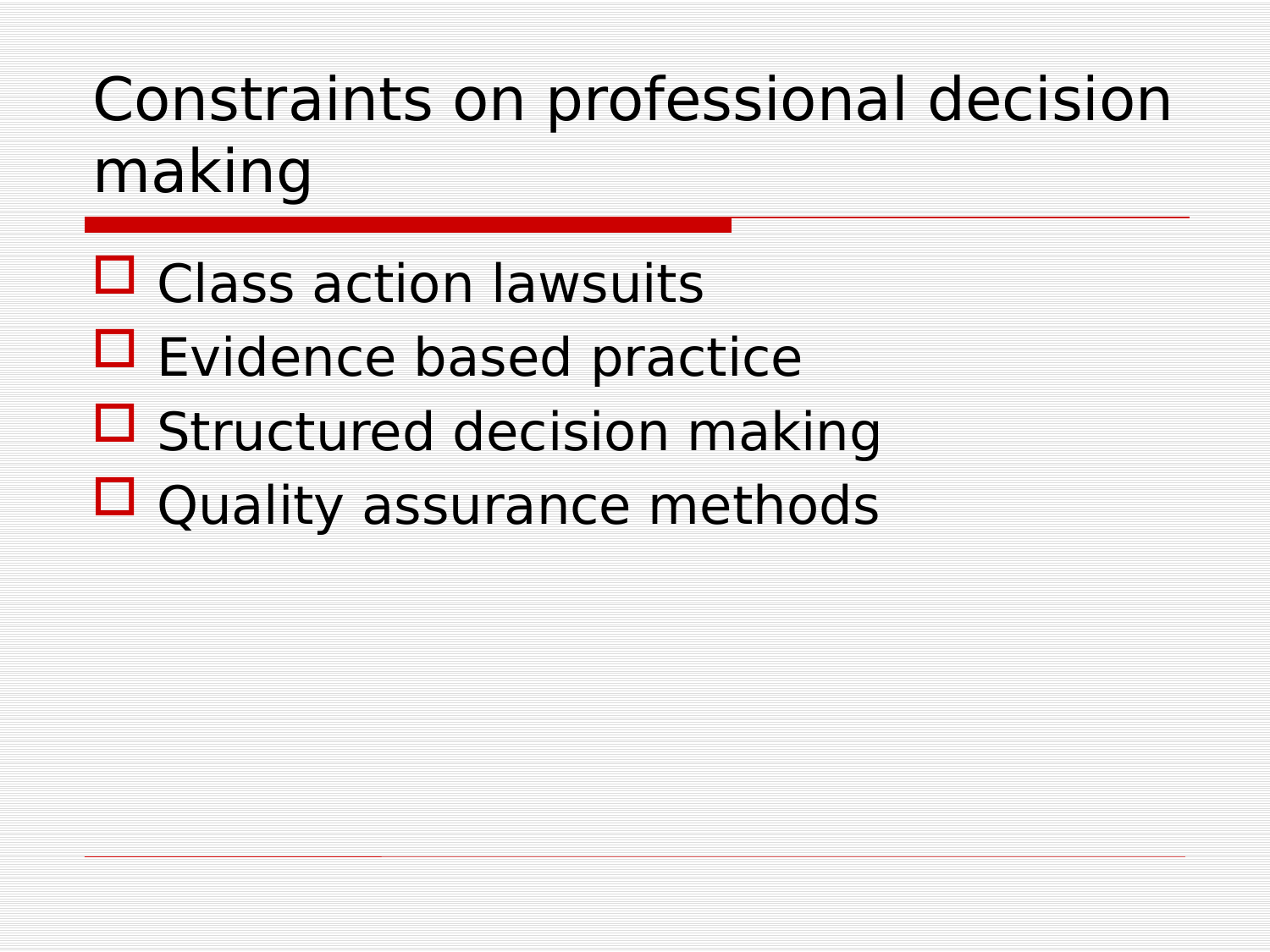

# Constraints on professional decision making
Class action lawsuits
Evidence based practice
Structured decision making
Quality assurance methods